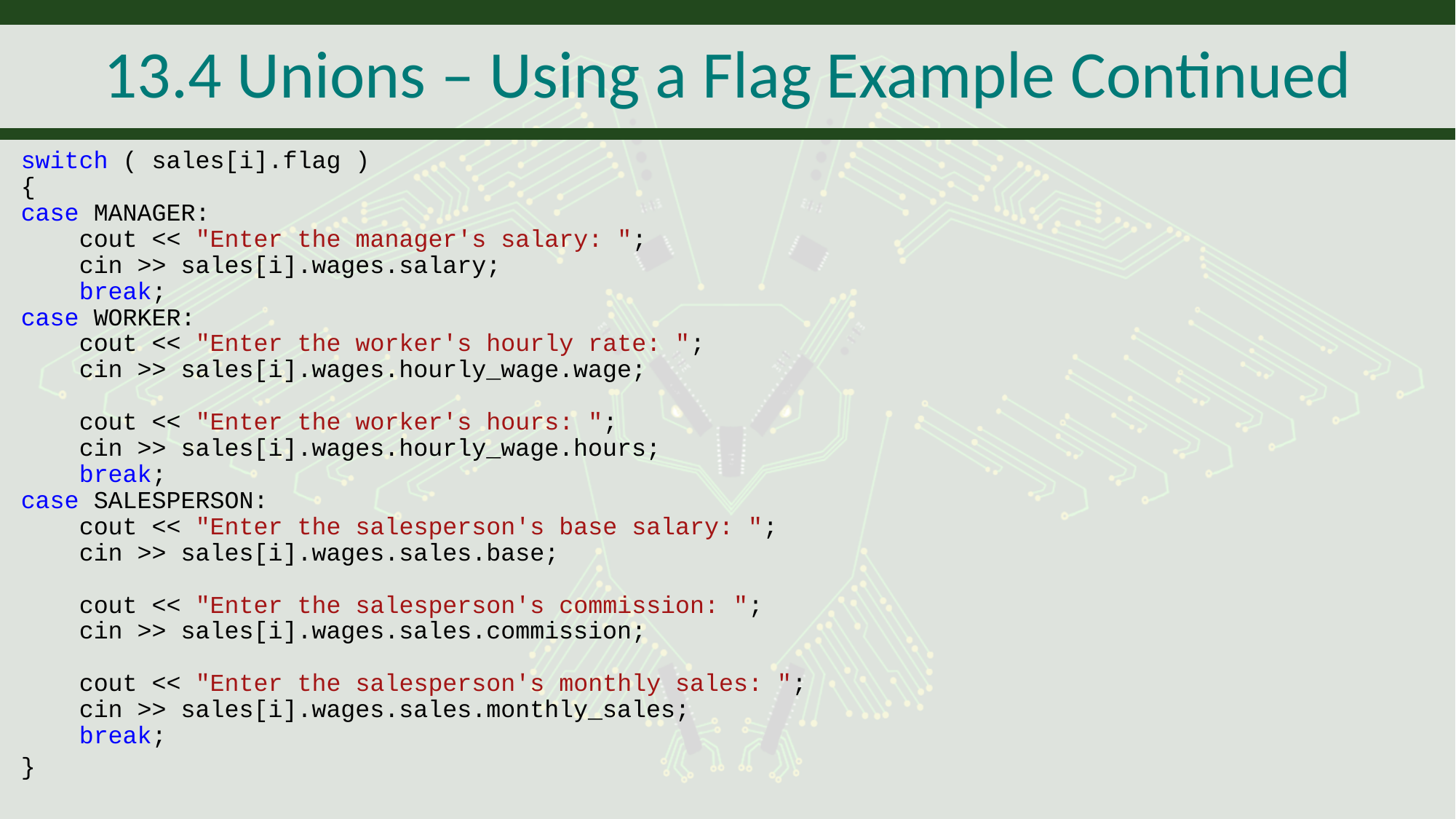

# 13.4 Unions – Using a Flag Example Continued
switch ( sales[i].flag )
{
case MANAGER:
    cout << "Enter the manager's salary: ";
    cin >> sales[i].wages.salary;
    break;
case WORKER:
    cout << "Enter the worker's hourly rate: ";
    cin >> sales[i].wages.hourly_wage.wage;

    cout << "Enter the worker's hours: ";
    cin >> sales[i].wages.hourly_wage.hours;
    break;
case SALESPERSON:
    cout << "Enter the salesperson's base salary: ";
    cin >> sales[i].wages.sales.base;

    cout << "Enter the salesperson's commission: ";
    cin >> sales[i].wages.sales.commission;

    cout << "Enter the salesperson's monthly sales: ";
    cin >> sales[i].wages.sales.monthly_sales;
    break;
}